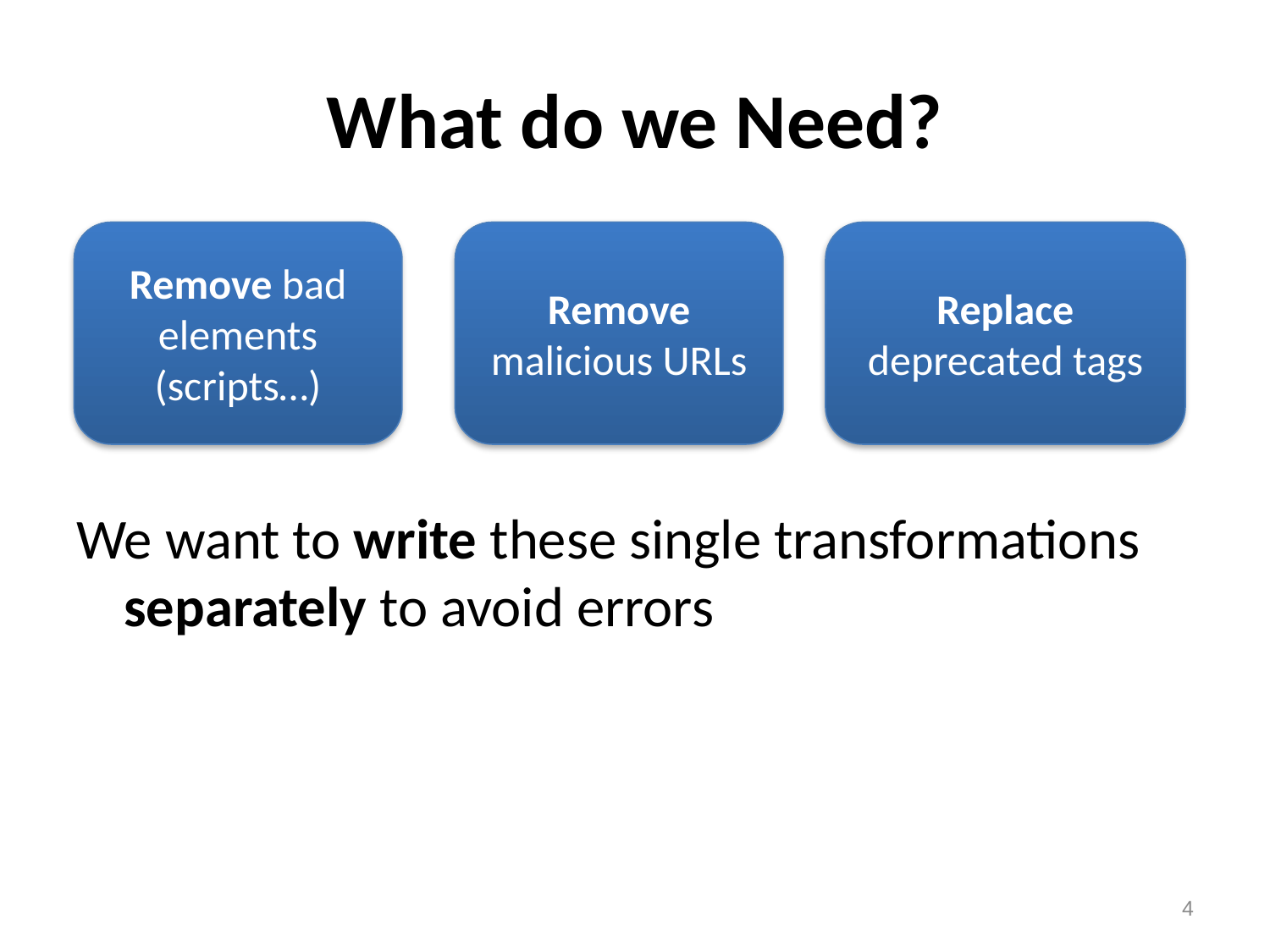

# What do we Need?

We want to write these single transformations separately to avoid errors

Remove bad elements (scripts…)
Remove malicious URLs
Replace deprecated tags
4